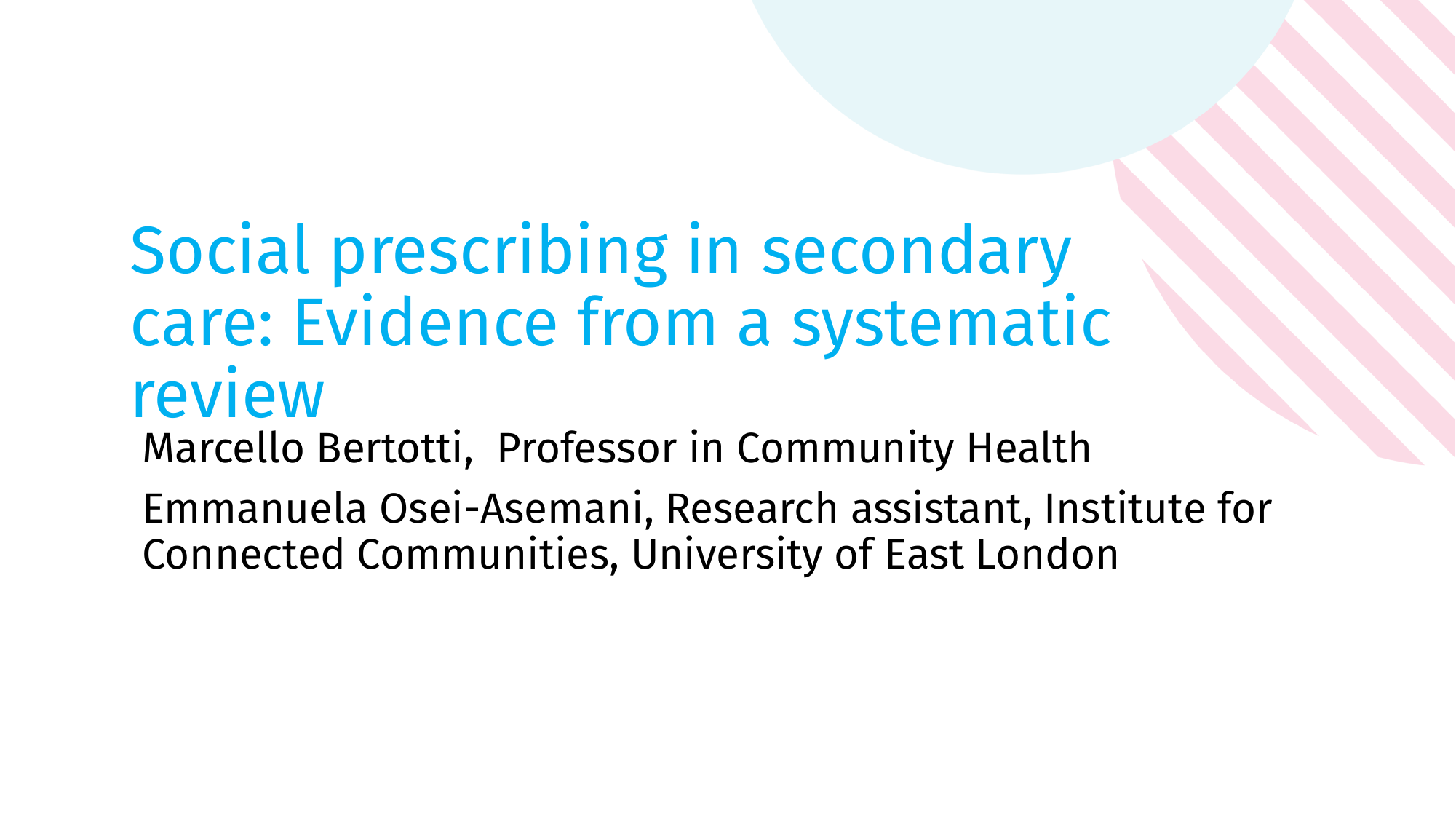

# Social prescribing in secondary care: Evidence from a systematic review
Marcello Bertotti,  Professor in Community Health
Emmanuela Osei-Asemani, Research assistant, Institute for Connected Communities, University of East London